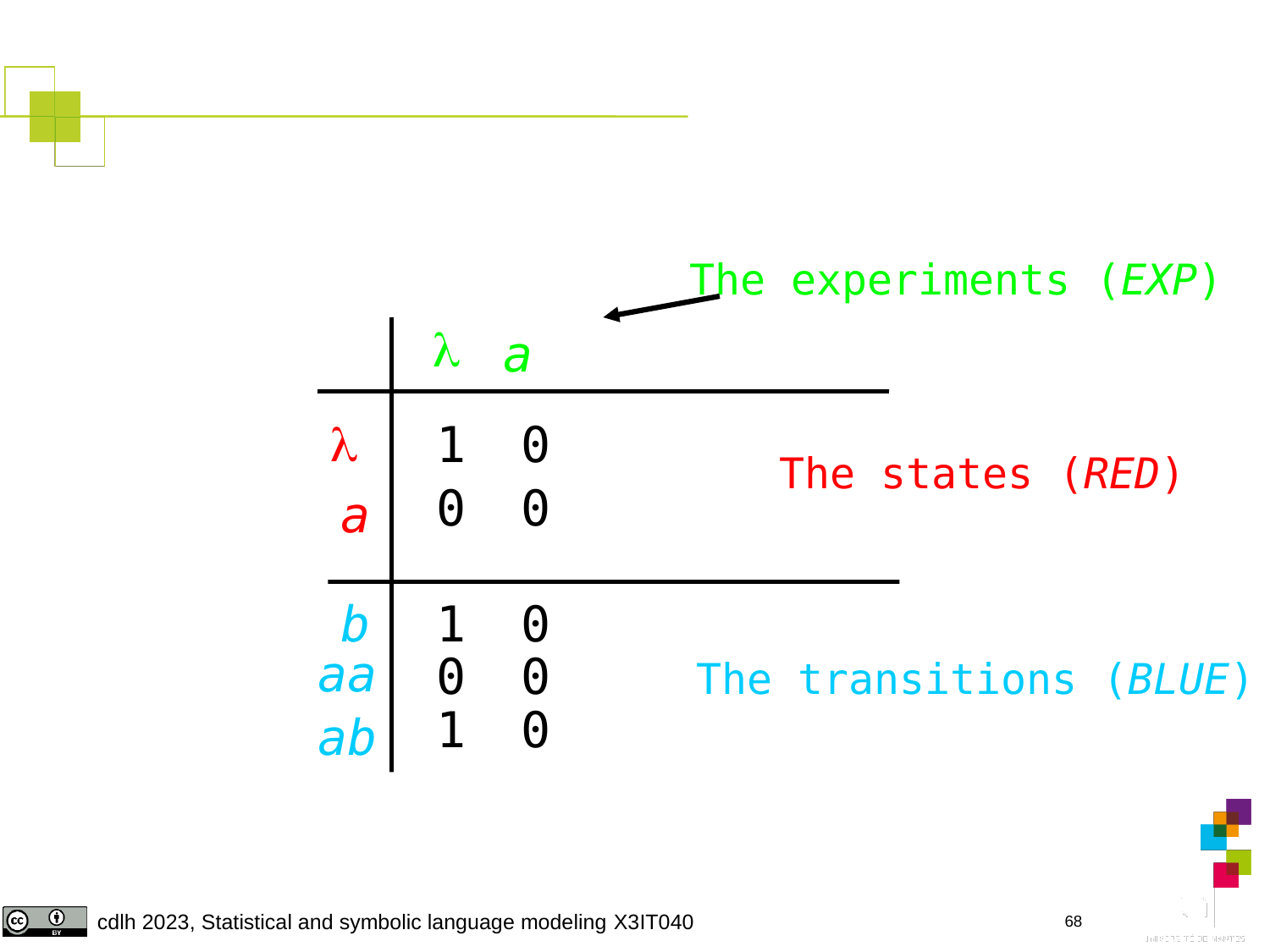

#

The experiments (EXP)

λ
a

λ
1
0
The states (RED)
0
0
a

b
1
0
aa
0
0
The transitions (BLUE)
1
0
ab
68